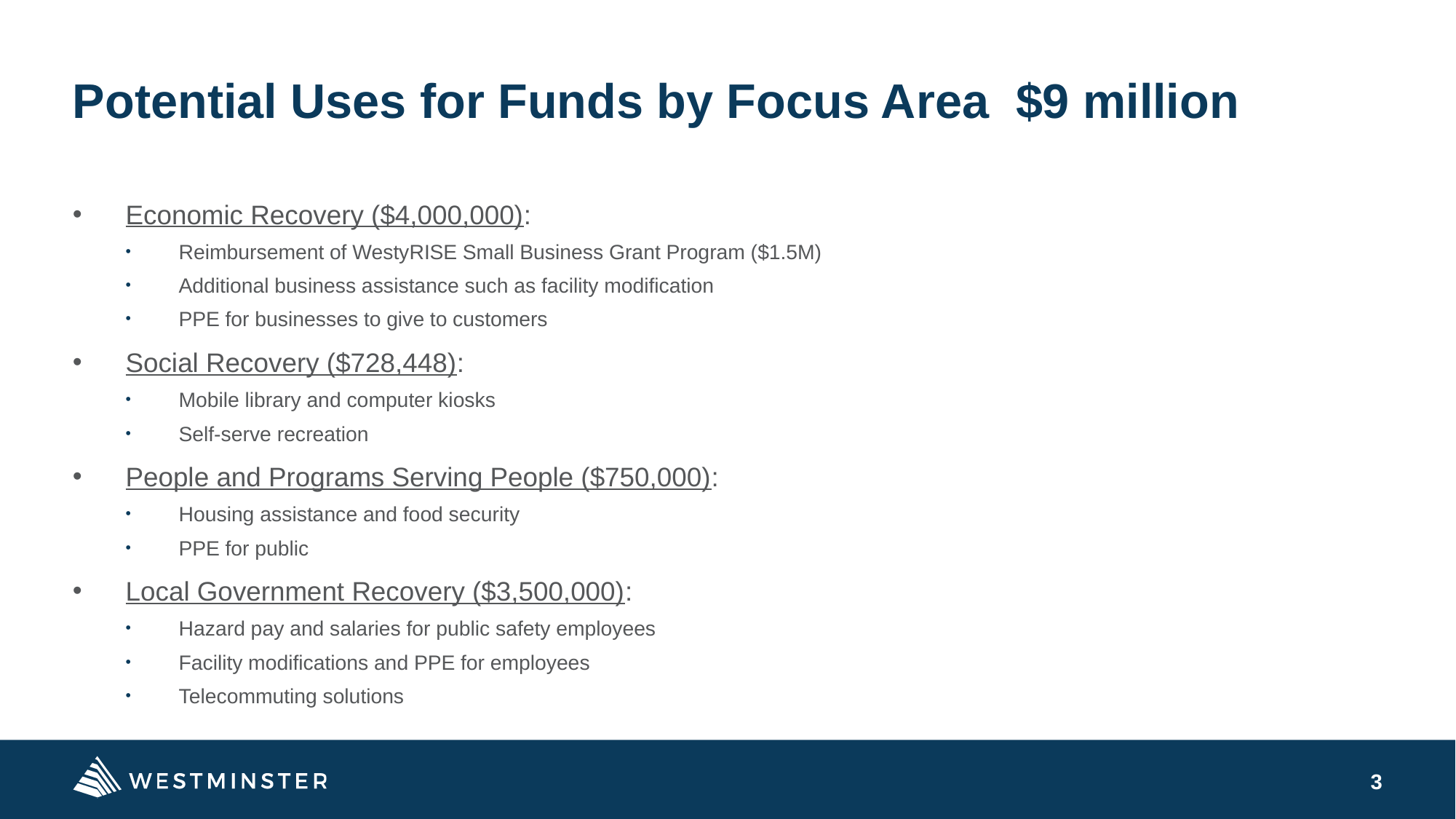

# Potential Uses for Funds by Focus Area  $9 million
Economic Recovery ($4,000,000):
Reimbursement of WestyRISE Small Business Grant Program ($1.5M)
Additional business assistance such as facility modification
PPE for businesses to give to customers
Social Recovery ($728,448):
Mobile library and computer kiosks
Self-serve recreation
People and Programs Serving People ($750,000):
Housing assistance and food security
PPE for public
Local Government Recovery ($3,500,000):
Hazard pay and salaries for public safety employees
Facility modifications and PPE for employees
Telecommuting solutions
3